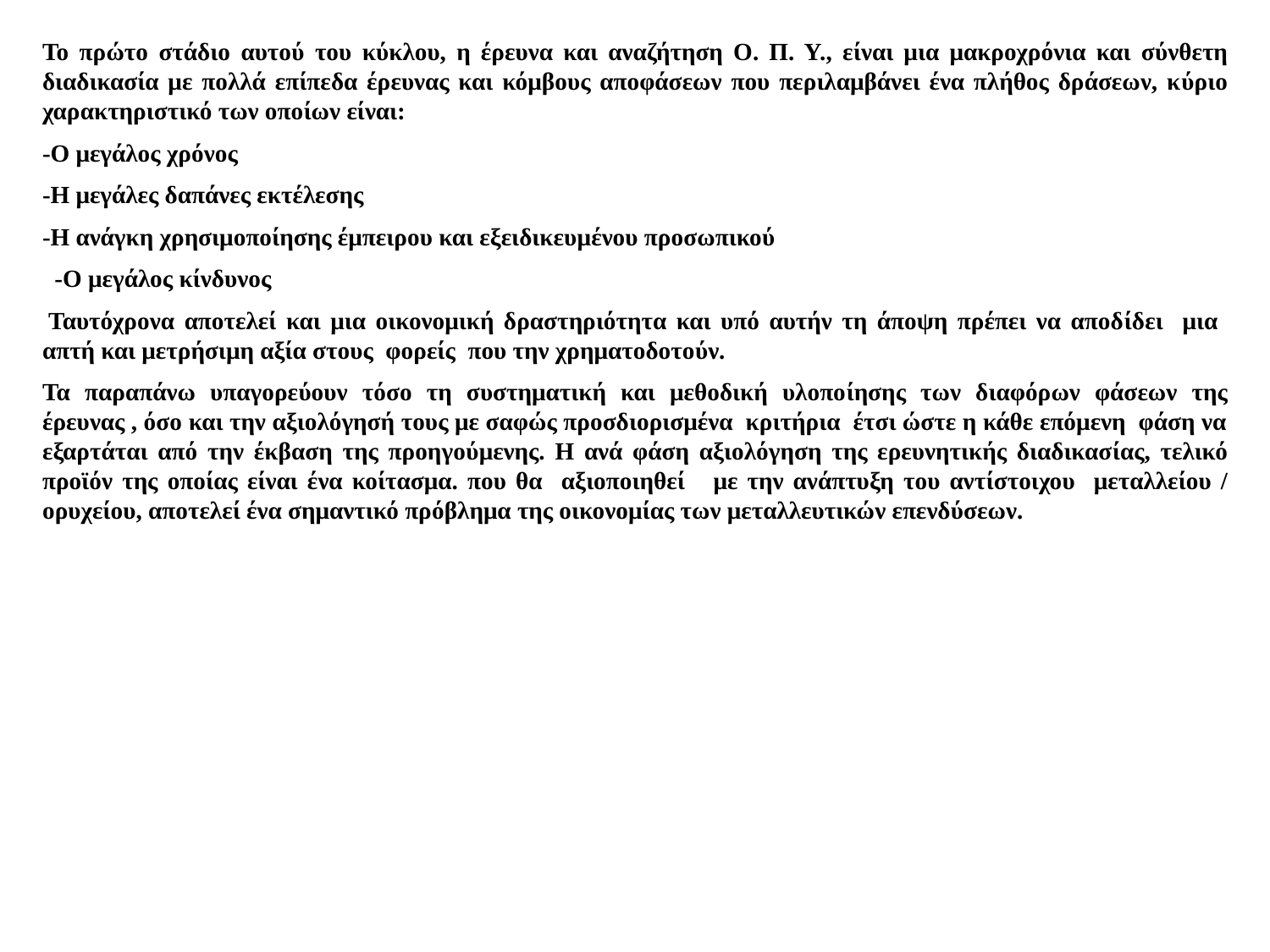

Το πρώτο στάδιο αυτού του κύκλου, η έρευνα και αναζήτηση Ο. Π. Υ., είναι μια μακροχρόνια και σύνθετη διαδικασία με πολλά επίπεδα έρευνας και κόμβους αποφάσεων που περιλαμβάνει ένα πλήθος δράσεων, κύριο χαρακτηριστικό των οποίων είναι:
-O μεγάλος χρόνος
-H μεγάλες δαπάνες εκτέλεσης
-H ανάγκη χρησιμοποίησης έμπειρου και εξειδικευ­μένου προσωπικού
  -O μεγάλος κίνδυνος
 Ταυτόχρονα αποτελεί και μια οικονομική δραστηριότητα και υπό αυτήν τη άποψη πρέπει να αποδίδει  μια  απτή και μετρήσιμη αξία στους  φορείς  που την χρηματοδοτούν.
Τα παραπάνω υπαγορεύουν τόσο τη συστηματική και μεθοδική υλοποίησης των διαφόρων φάσεων της έρευνας , όσο και την αξιολόγησή τους με σαφώς προσδιορισμένα  κριτήρια  έτσι ώστε η κάθε επόμενη  φάση να εξαρτάται από την έκβαση της προηγούμενης. Η ανά φάση αξιολόγηση της ερευνητικής διαδικασίας, τελικό προϊόν της οποίας είναι ένα κοίτασμα. που θα  αξιοποιηθεί   με την ανάπτυξη του αντίστοιχου  μεταλλείου / ορυχείου, αποτελεί ένα σημαντικό πρόβλημα της οικονομίας των μεταλλευτικών επενδύσεων.